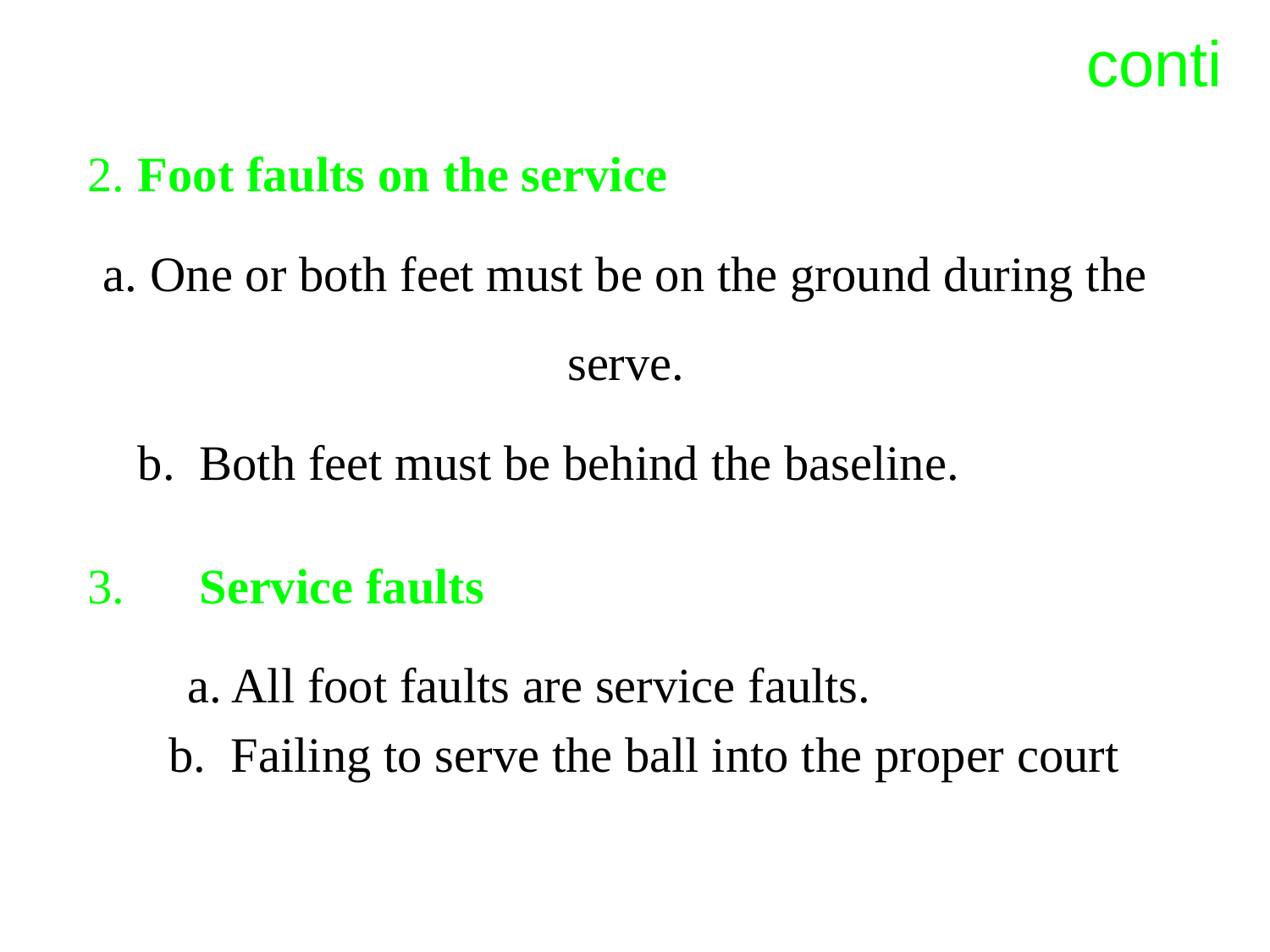

# conti
2. Foot faults on the service
 a. One or both feet must be on the ground during the  serve.
    b.	Both feet must be behind the baseline.

3.	Service faults
        a. All foot faults are service faults.
    b.  Failing to serve the ball into the proper court